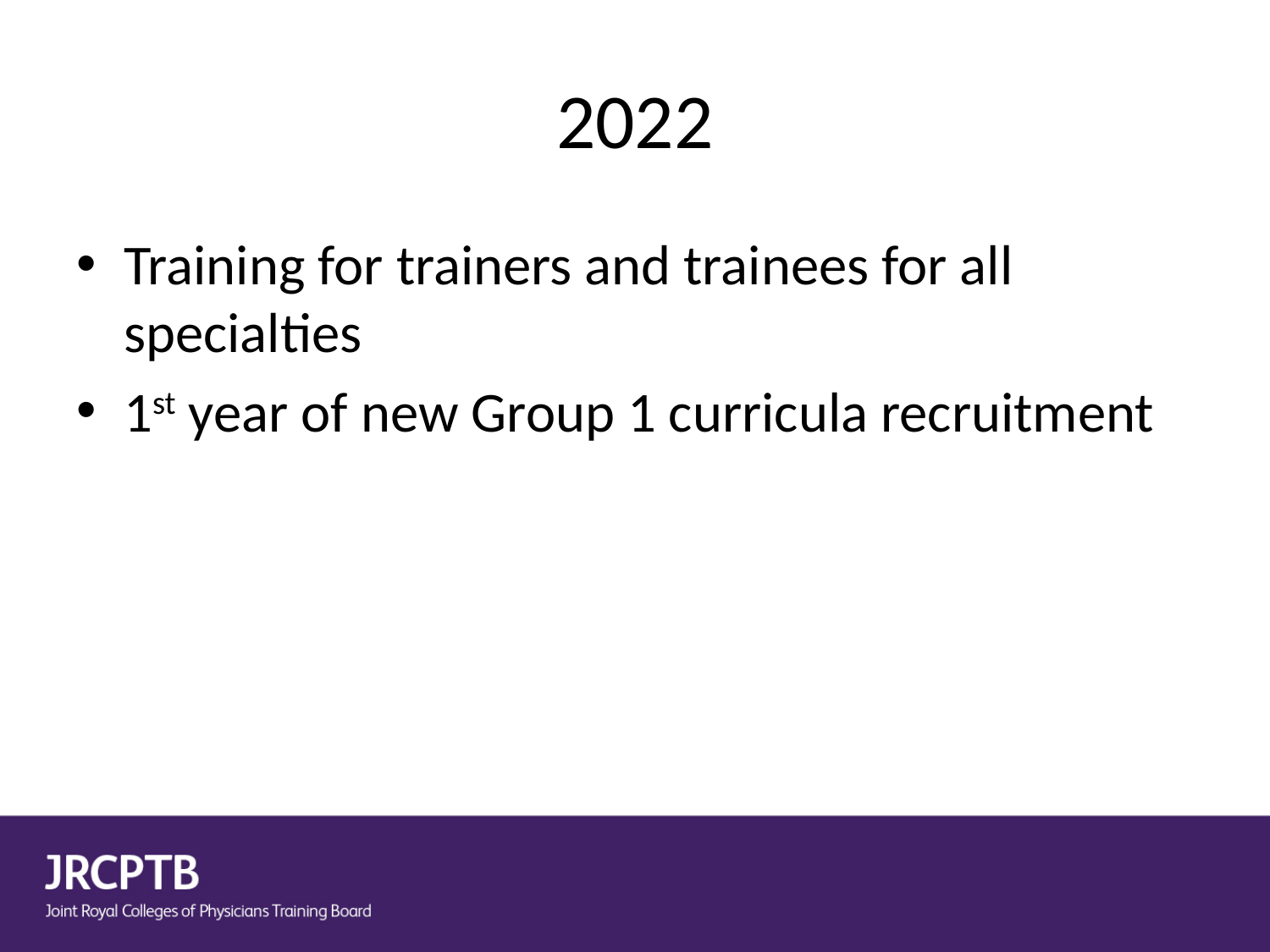

# 2022
Training for trainers and trainees for all specialties
1st year of new Group 1 curricula recruitment